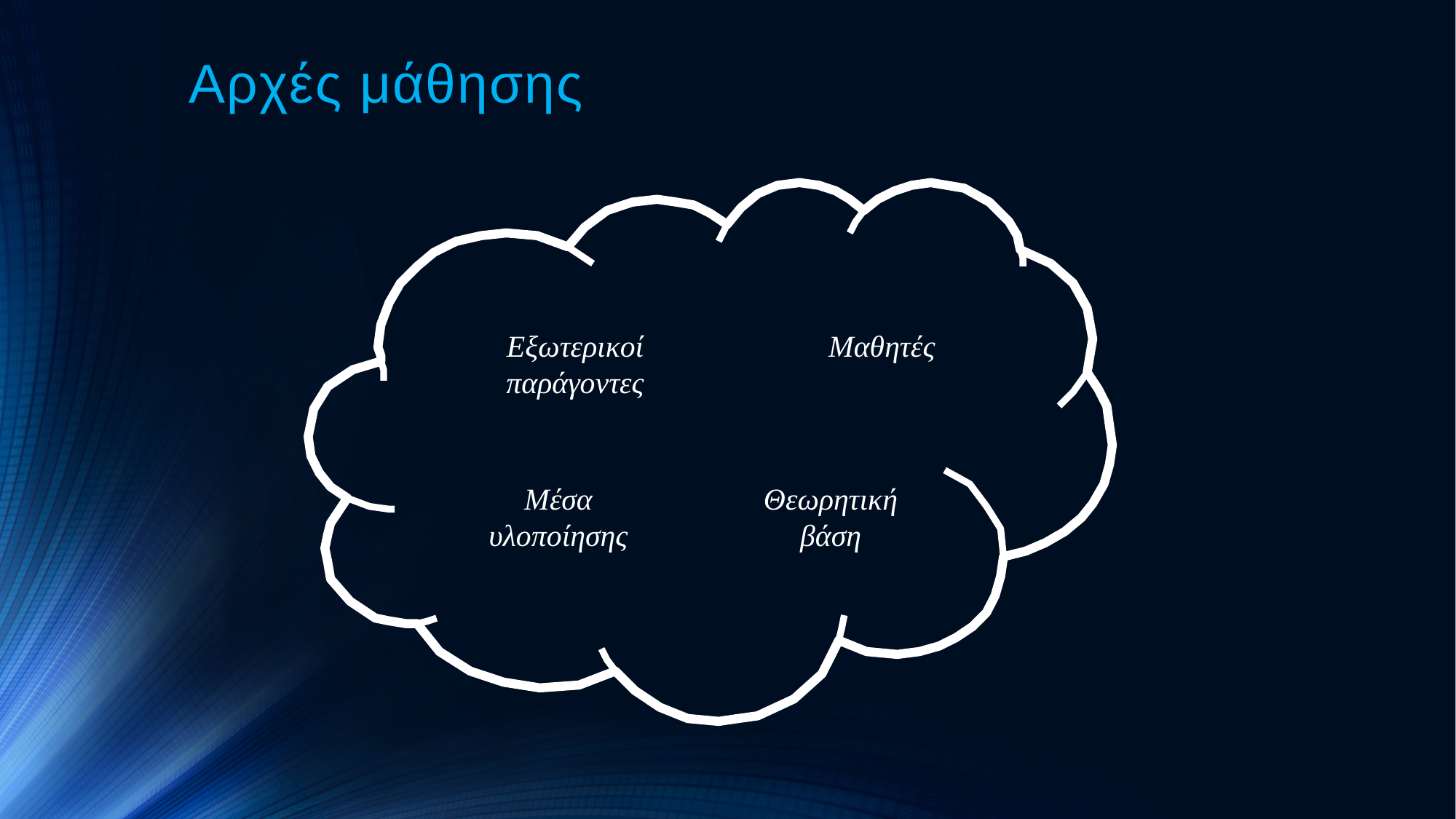

Αρχές μάθησης

Εξωτερικοί
παράγοντες
Μαθητές

Μέσα
υλοποίησης
Θεωρητική
βάση